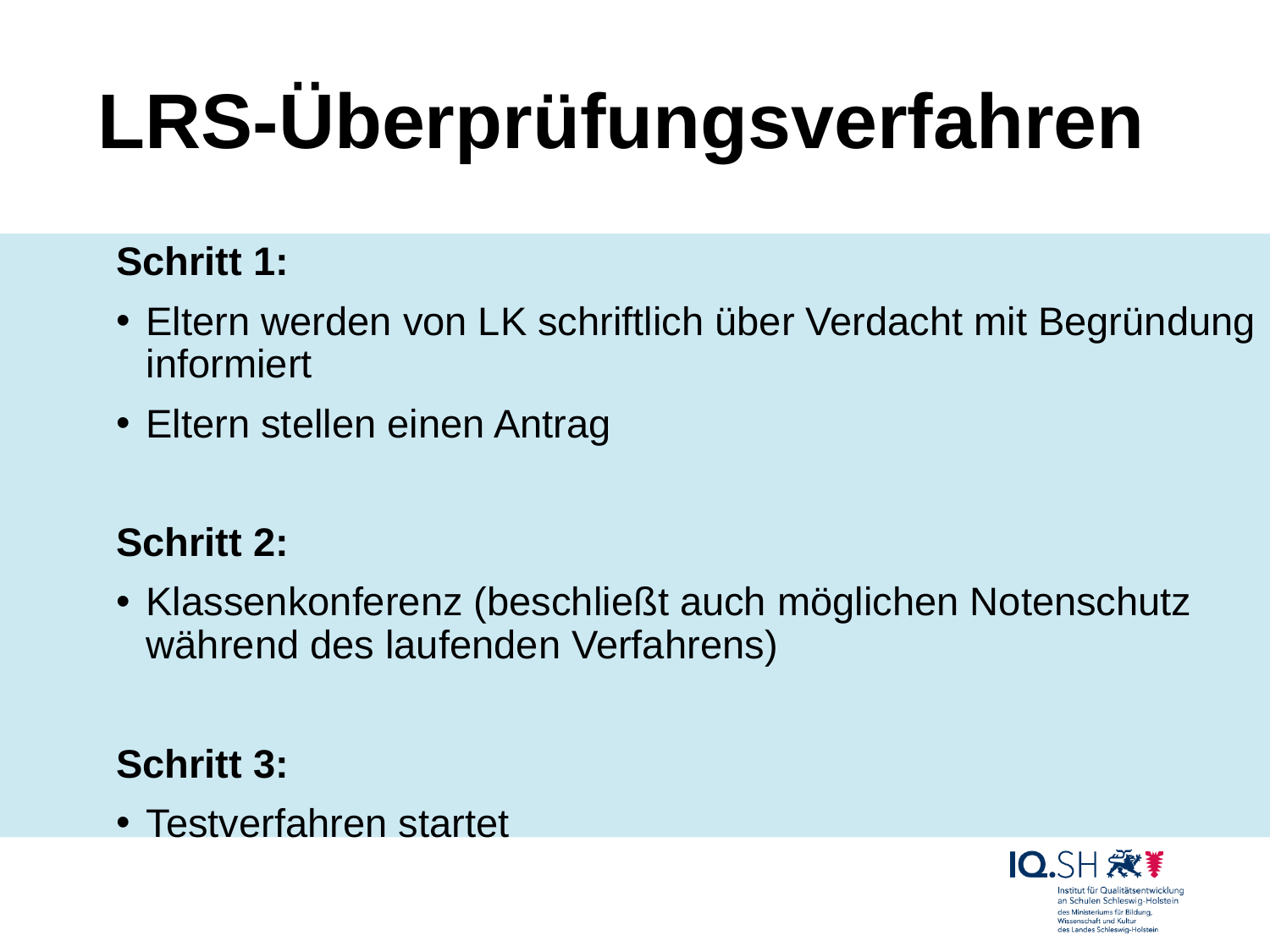

# LRS-Überprüfungsverfahren
Schritt 1:
Eltern werden von LK schriftlich über Verdacht mit Begründung informiert
Eltern stellen einen Antrag

Schritt 2:
Klassenkonferenz (beschließt auch möglichen Notenschutz während des laufenden Verfahrens)

Schritt 3:
Testverfahren startet